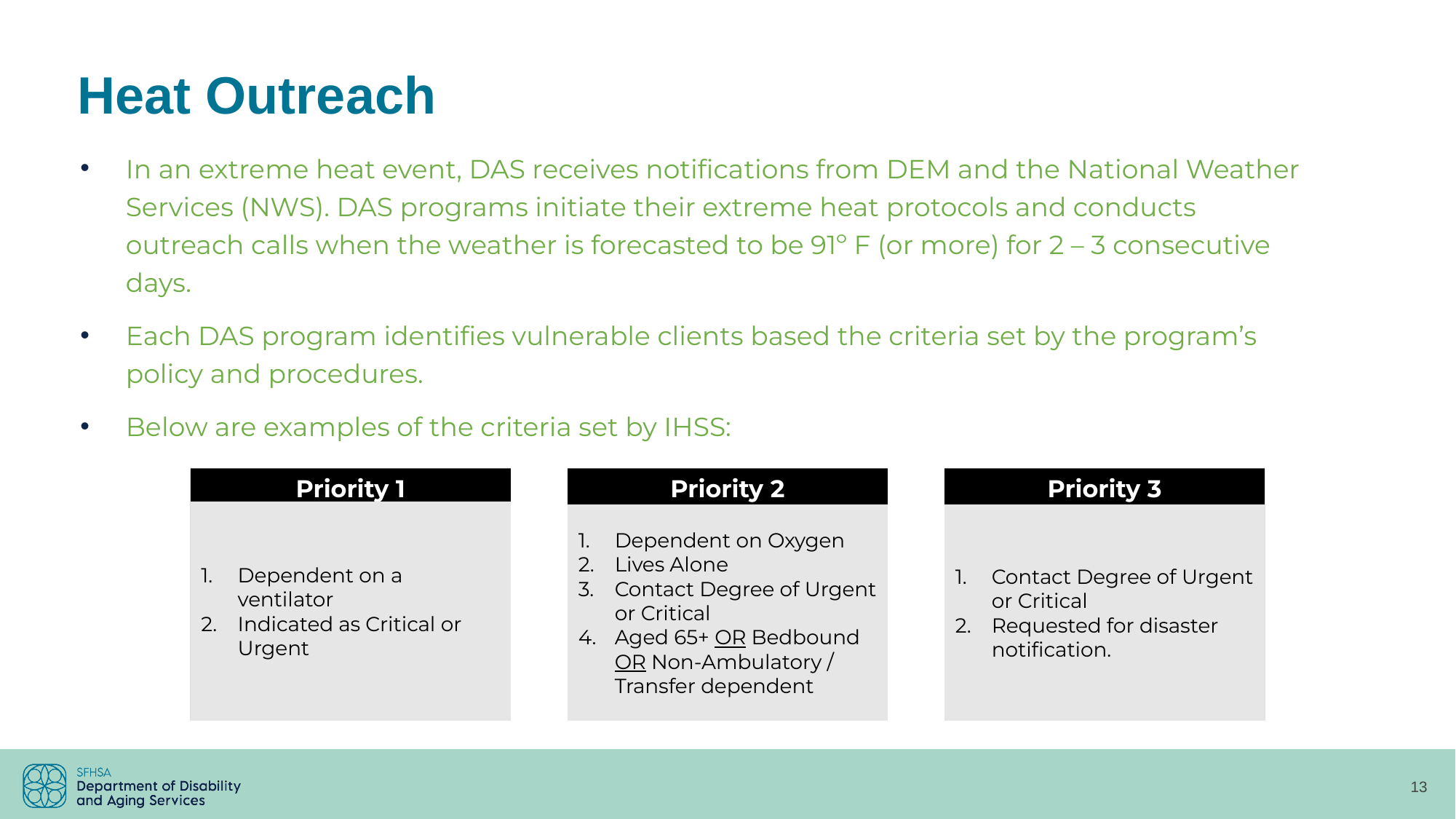

# Heat Outreach
In an extreme heat event, DAS receives notifications from DEM and the National Weather Services (NWS). DAS programs initiate their extreme heat protocols and conducts outreach calls when the weather is forecasted to be 91º F (or more) for 2 – 3 consecutive days.
Each DAS program identifies vulnerable clients based the criteria set by the program’s policy and procedures.
Below are examples of the criteria set by IHSS:

Priority 1
Dependent on a ventilator
Indicated as Critical or Urgent
Priority 2
Dependent on Oxygen
Lives Alone
Contact Degree of Urgent or Critical
Aged 65+ OR Bedbound OR Non-Ambulatory / Transfer dependent
Priority 3
Contact Degree of Urgent or Critical
Requested for disaster notification.
13